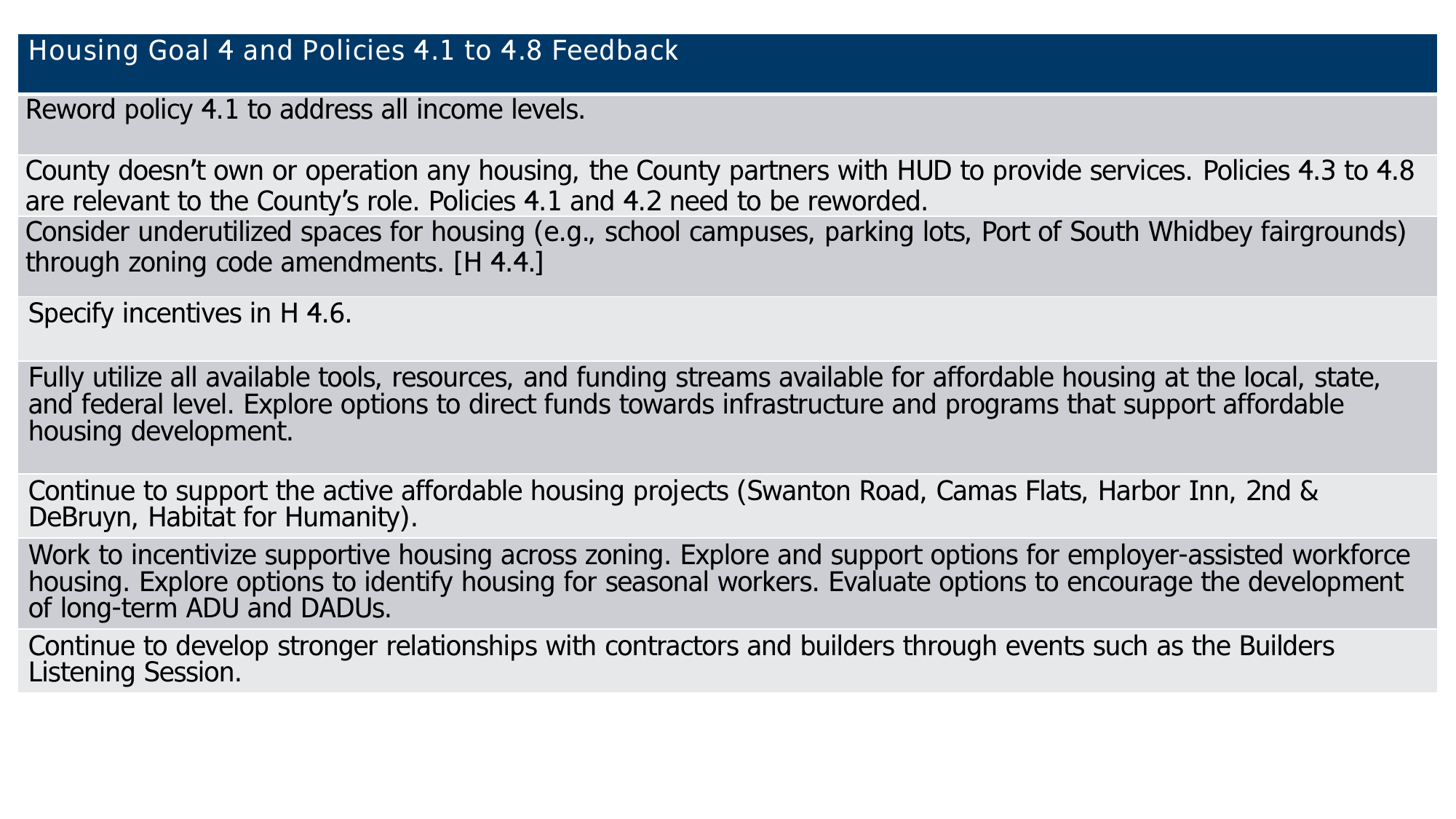

| Housing Goal 4 and Policies 4.1 to 4.8 Feedback |
| --- |
| Reword policy 4.1 to address all income levels. |
| County doesn’t own or operation any housing, the County partners with HUD to provide services. Policies 4.3 to 4.8 are relevant to the County’s role. Policies 4.1 and 4.2 need to be reworded. |
| Consider underutilized spaces for housing (e.g., school campuses, parking lots, Port of South Whidbey fairgrounds) through zoning code amendments. [H 4.4.] |
| Specify incentives in H 4.6. |
| Fully utilize all available tools, resources, and funding streams available for affordable housing at the local, state, and federal level. Explore options to direct funds towards infrastructure and programs that support affordable housing development. |
| Continue to support the active affordable housing projects (Swanton Road, Camas Flats, Harbor Inn, 2nd & DeBruyn, Habitat for Humanity). |
| Work to incentivize supportive housing across zoning. Explore and support options for employer-assisted workforce housing. Explore options to identify housing for seasonal workers. Evaluate options to encourage the development of long-term ADU and DADUs. |
| Continue to develop stronger relationships with contractors and builders through events such as the Builders Listening Session. |